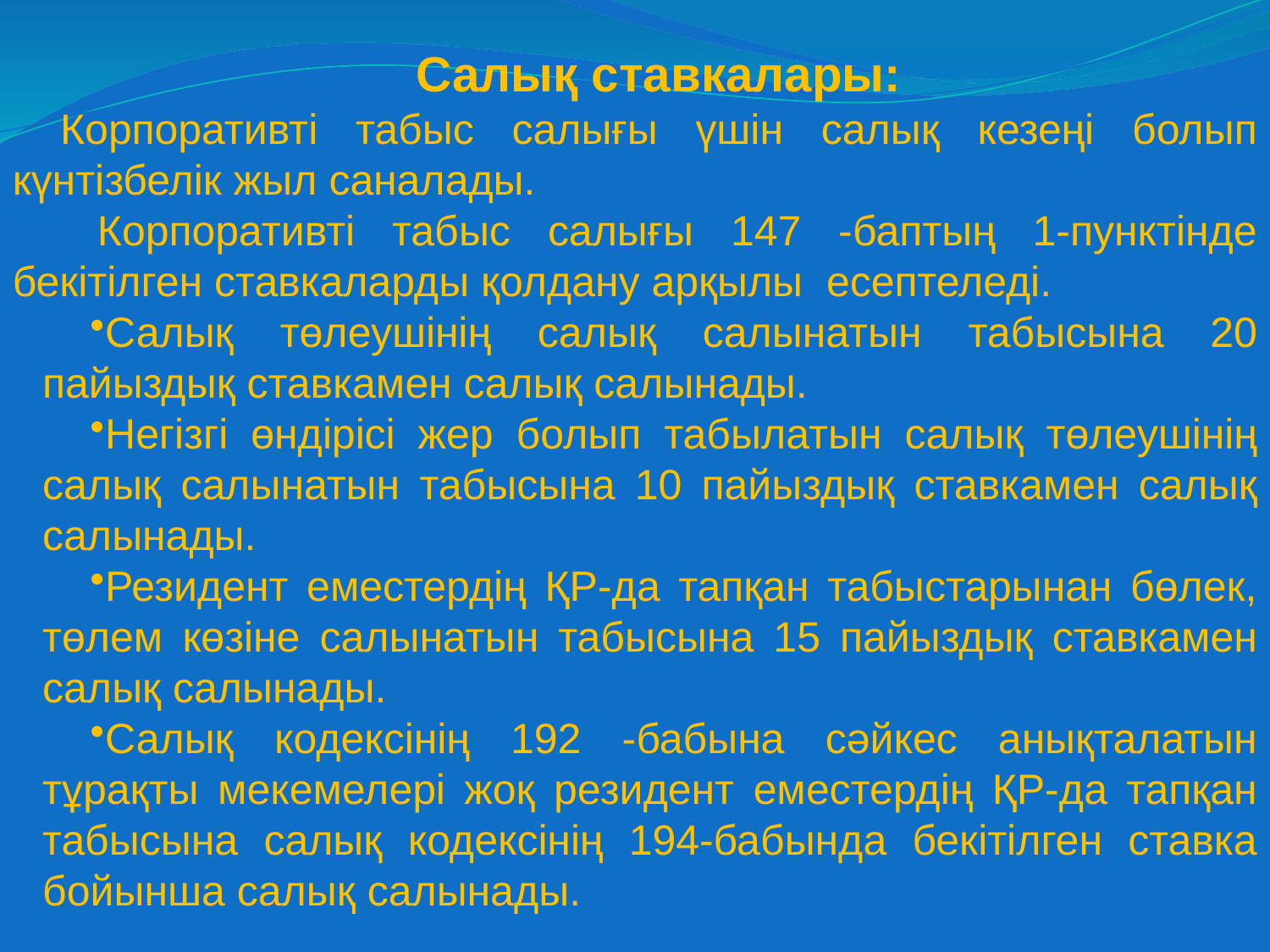

Салық ставкалары:
Корпоративті табыс салығы үшін салық кезеңі болып күнтізбелік жыл саналады.
 Корпоративті табыс салығы 147 -баптың 1-пунктінде бекітілген ставкаларды қолдану арқылы  есептеледі.
Салық төлеушінің салық салынатын табысына 20 пайыздық ставкамен салық салынады.
Негізгі өндірісі жер болып табылатын салық төлеушінің салық салынатын табысына 10 пайыздық ставкамен салық салынады.
Резидент еместердің ҚР-да тапқан табыстарынан бөлек, төлем көзіне салынатын табысына 15 пайыздық ставкамен салық салынады.
Салық кодексінің 192 -бабына сәйкес анықталатын тұрақты мекемелері жоқ резидент еместердің ҚР-да тапқан табысына салық кодексінің 194-бабында бекітілген ставка бойынша салық салынады.